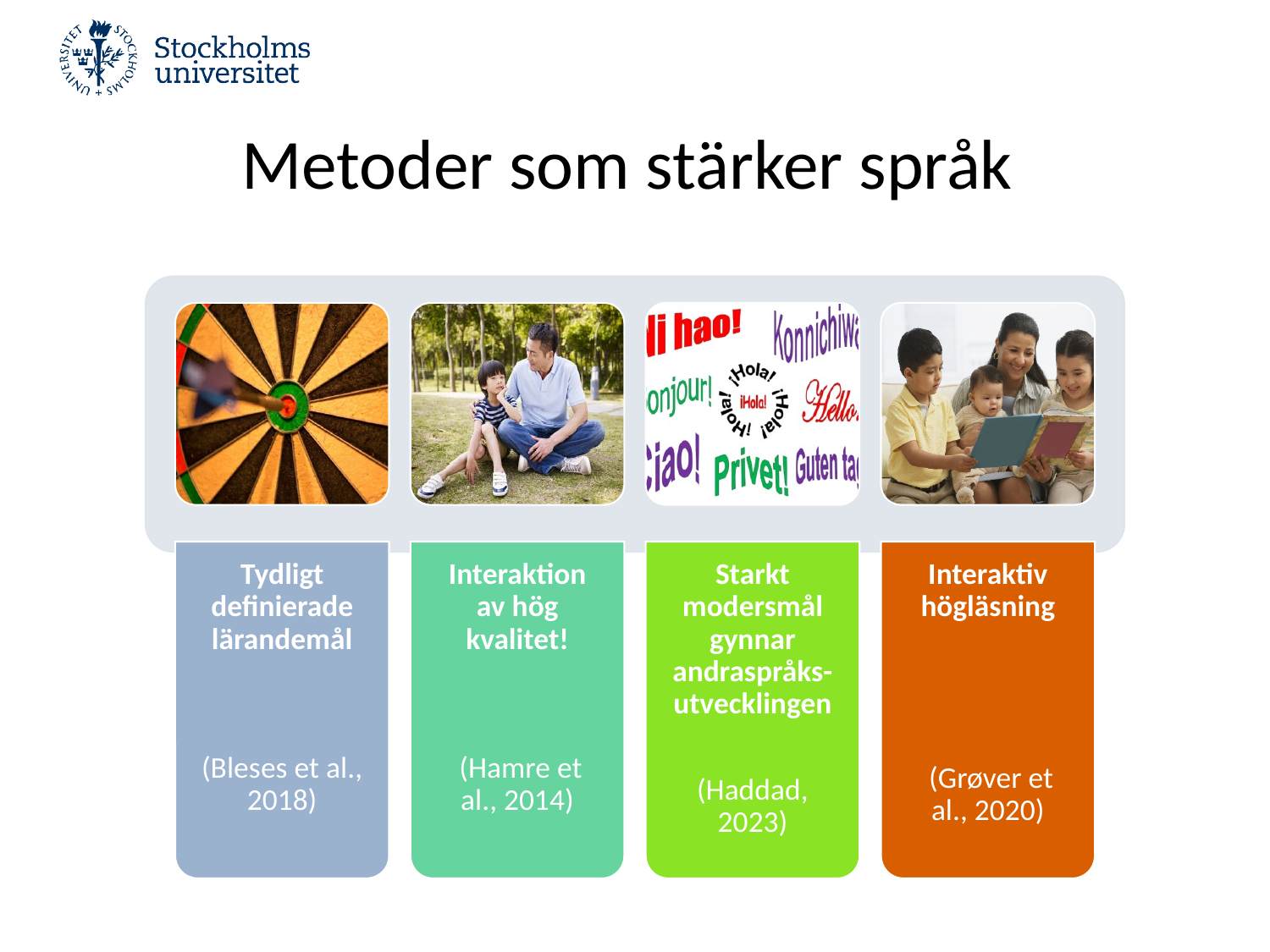

Metoder som stärker språk
Tydligt definierade lärandemål

(Bleses et al., 2018)
Interaktion av hög kvalitet!

 (Hamre et al., 2014)
Starkt modersmål gynnar andraspråks-utvecklingen

(Haddad, 2023)
Interaktiv högläsning

 (Grøver et al., 2020)